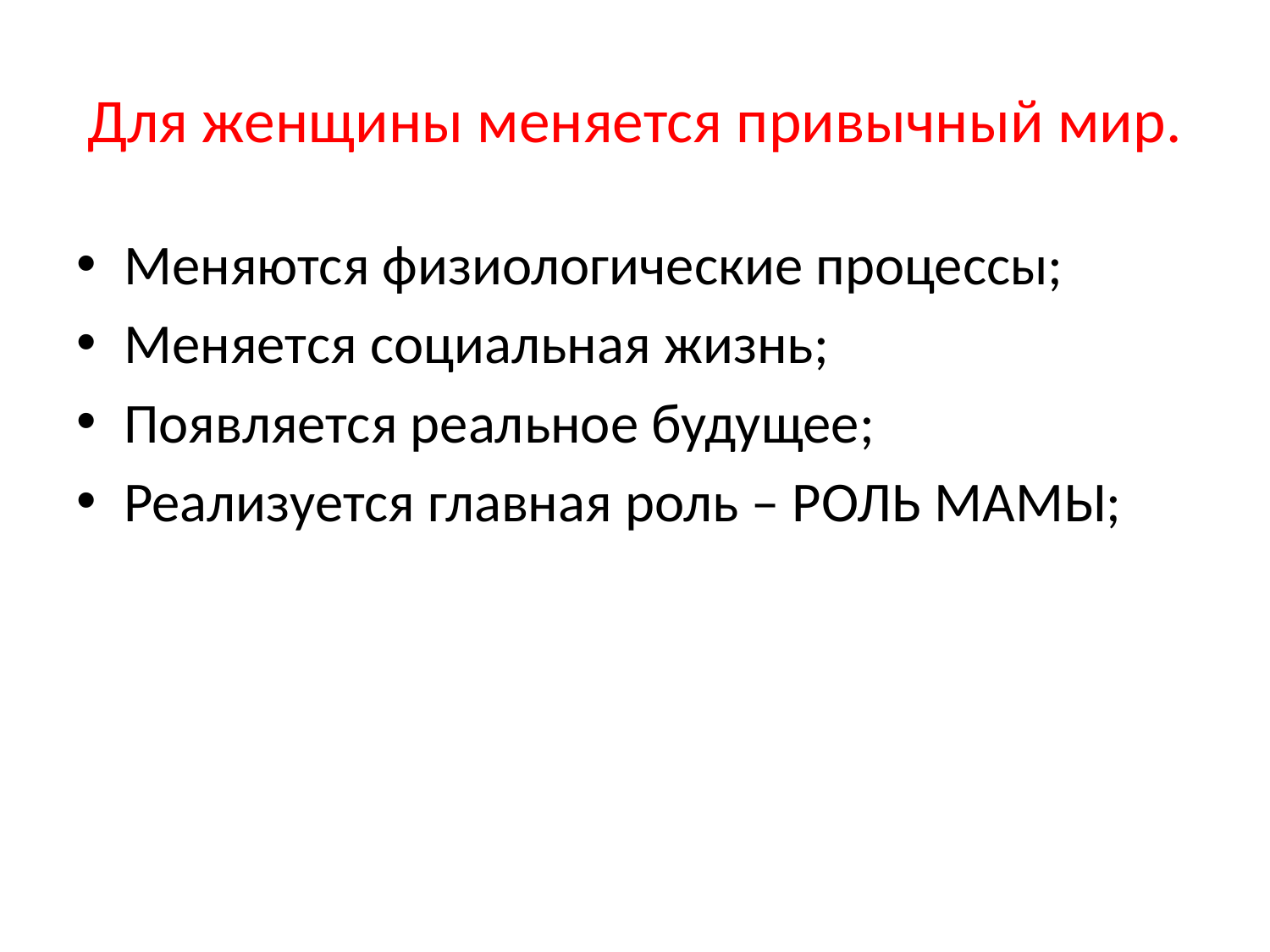

# Для женщины меняется привычный мир.
Меняются физиологические процессы;
Меняется социальная жизнь;
Появляется реальное будущее;
Реализуется главная роль – РОЛЬ МАМЫ;